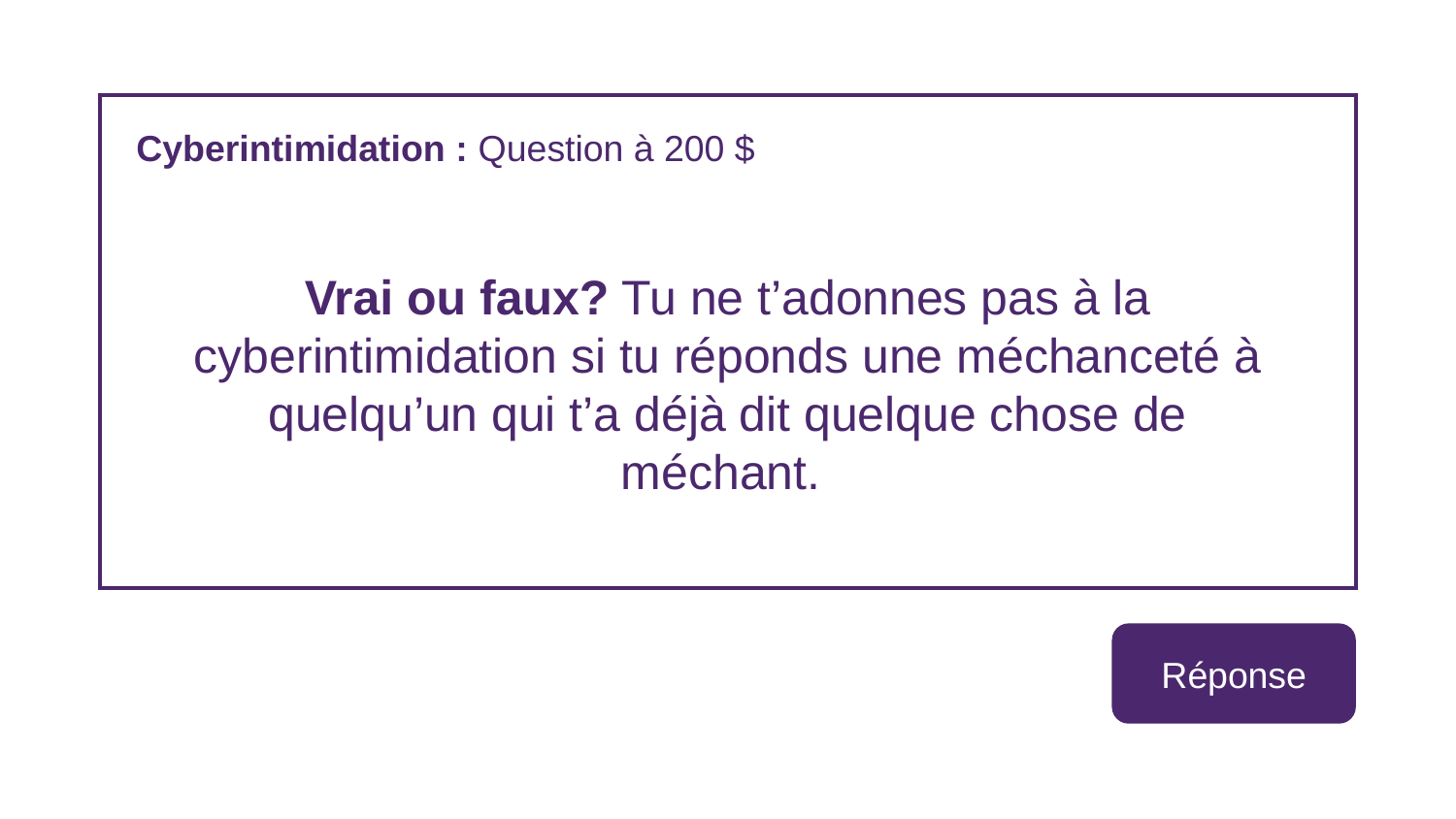

Cyberintimidation : Question à 200 $
Vrai ou faux? Tu ne t’adonnes pas à la cyberintimidation si tu réponds une méchanceté à quelqu’un qui t’a déjà dit quelque chose de méchant.